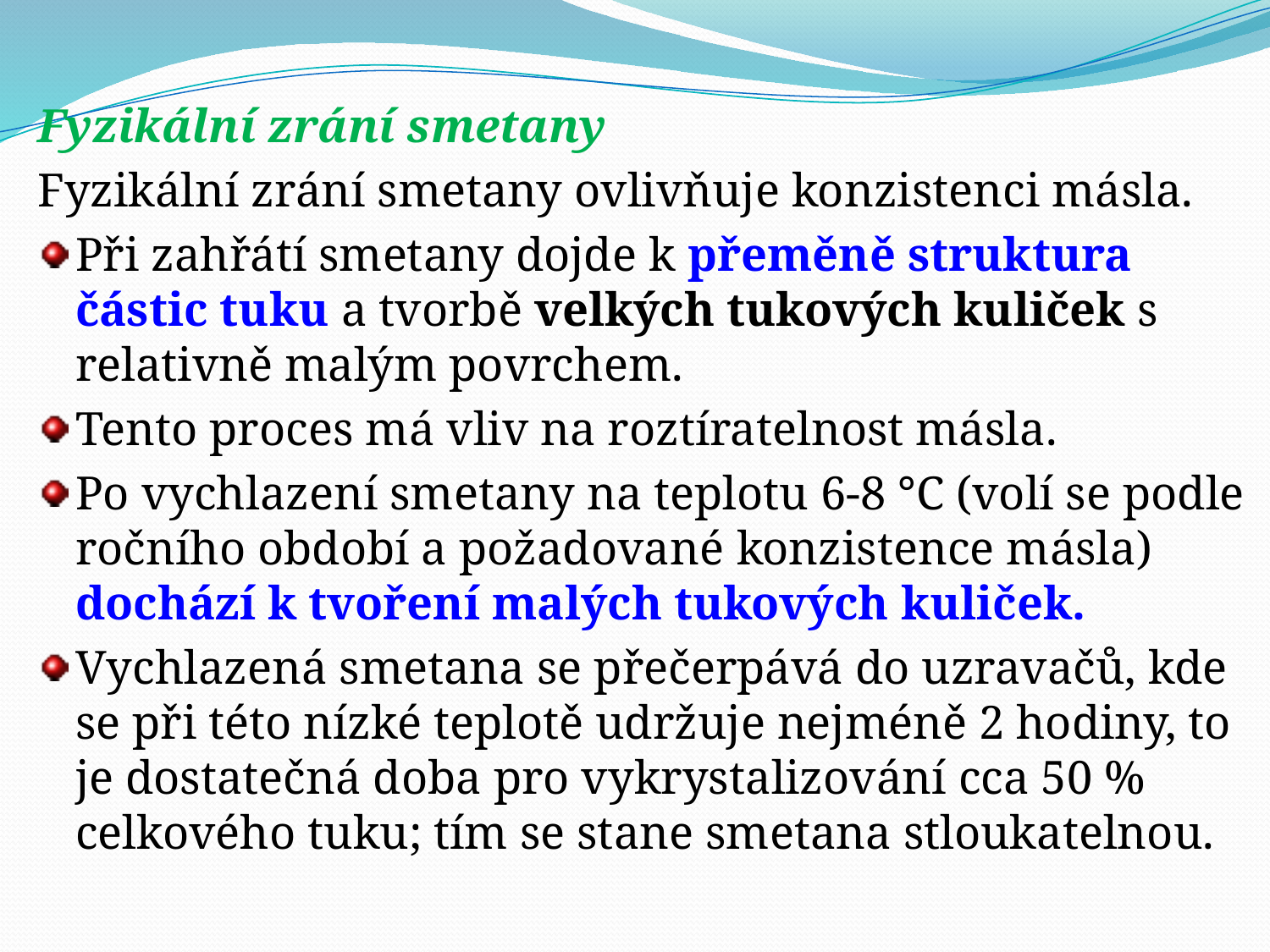

Fyzikální zrání smetany
Fyzikální zrání smetany ovlivňuje konzistenci másla.
Při zahřátí smetany dojde k přeměně struktura částic tuku a tvorbě velkých tukových kuliček s relativně malým povrchem.
Tento proces má vliv na roztíratelnost másla.
Po vychlazení smetany na teplotu 6-8 °C (volí se podle ročního období a požadované konzistence másla) dochází k tvoření malých tukových kuliček.
Vychlazená smetana se přečerpává do uzravačů, kde se při této nízké teplotě udržuje nejméně 2 hodiny, to je dostatečná doba pro vykrystalizování cca 50 % celkového tuku; tím se stane smetana stloukatelnou.